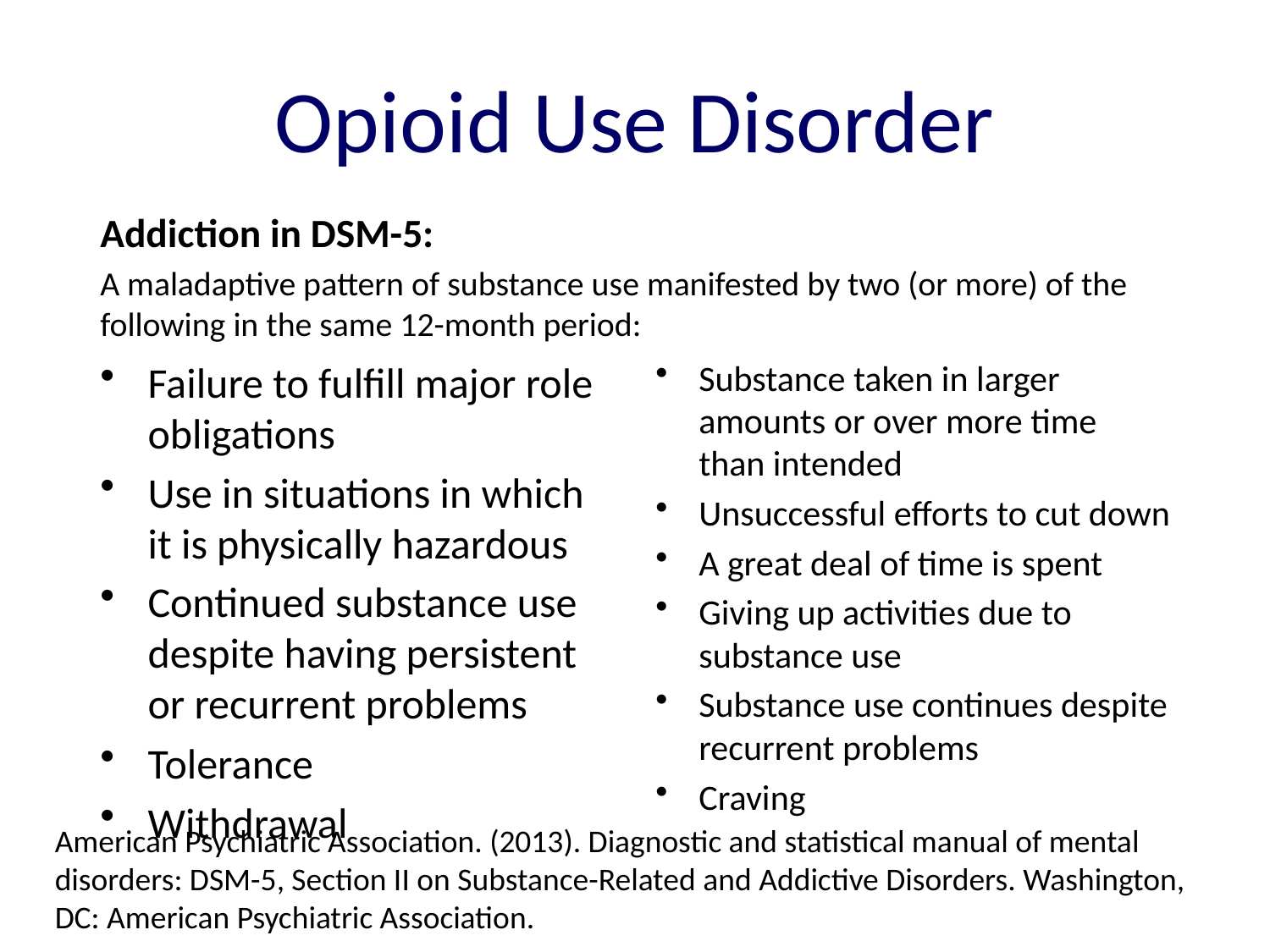

# Opioid Use Disorder
Addiction in DSM-5:
A maladaptive pattern of substance use manifested by two (or more) of the following in the same 12-month period:
Substance taken in larger amounts or over more time than intended
Unsuccessful efforts to cut down
A great deal of time is spent
Giving up activities due to substance use
Substance use continues despite recurrent problems
Craving
Failure to fulfill major role obligations
Use in situations in which it is physically hazardous
Continued substance use despite having persistent or recurrent problems
Tolerance
Withdrawal

American Psychiatric Association. (2013). Diagnostic and statistical manual of mental disorders: DSM-5, Section II on Substance-Related and Addictive Disorders. Washington, DC: American Psychiatric Association.